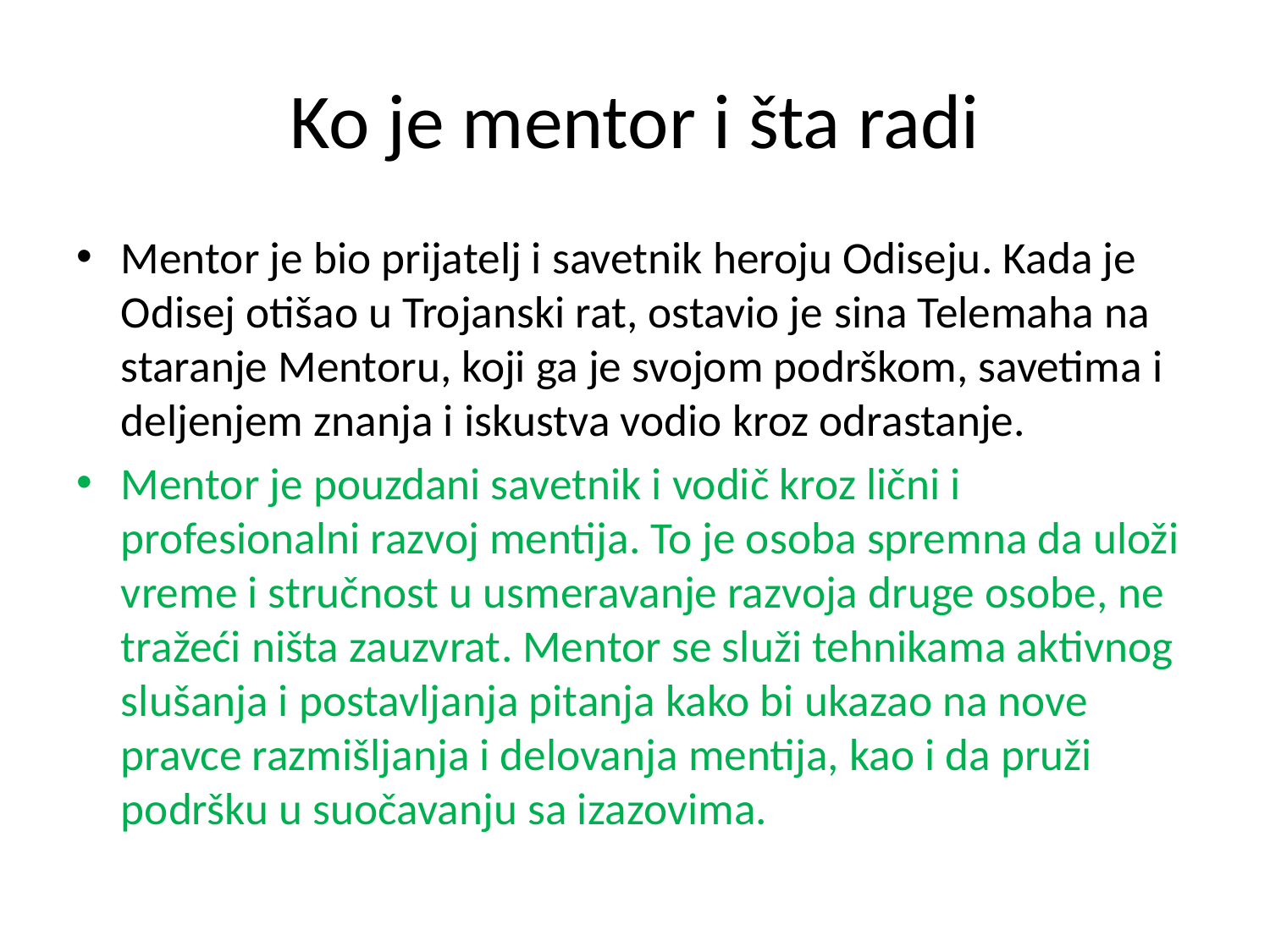

# Ko je mentor i šta radi
Mentor je bio prijatelj i savetnik heroju Odiseju. Kada je Odisej otišao u Trojanski rat, ostavio je sina Telemaha na staranje Mentoru, koji ga je svojom podrškom, savetima i deljenjem znanja i iskustva vodio kroz odrastanje.
Mentor je pouzdani savetnik i vodič kroz lični i profesionalni razvoj mentija. To je osoba spremna da uloži vreme i stručnost u usmeravanje razvoja druge osobe, ne tražeći ništa zauzvrat. Mentor se služi tehnikama aktivnog slušanja i postavljanja pitanja kako bi ukazao na nove pravce razmišljanja i delovanja mentija, kao i da pruži podršku u suočavanju sa izazovima.